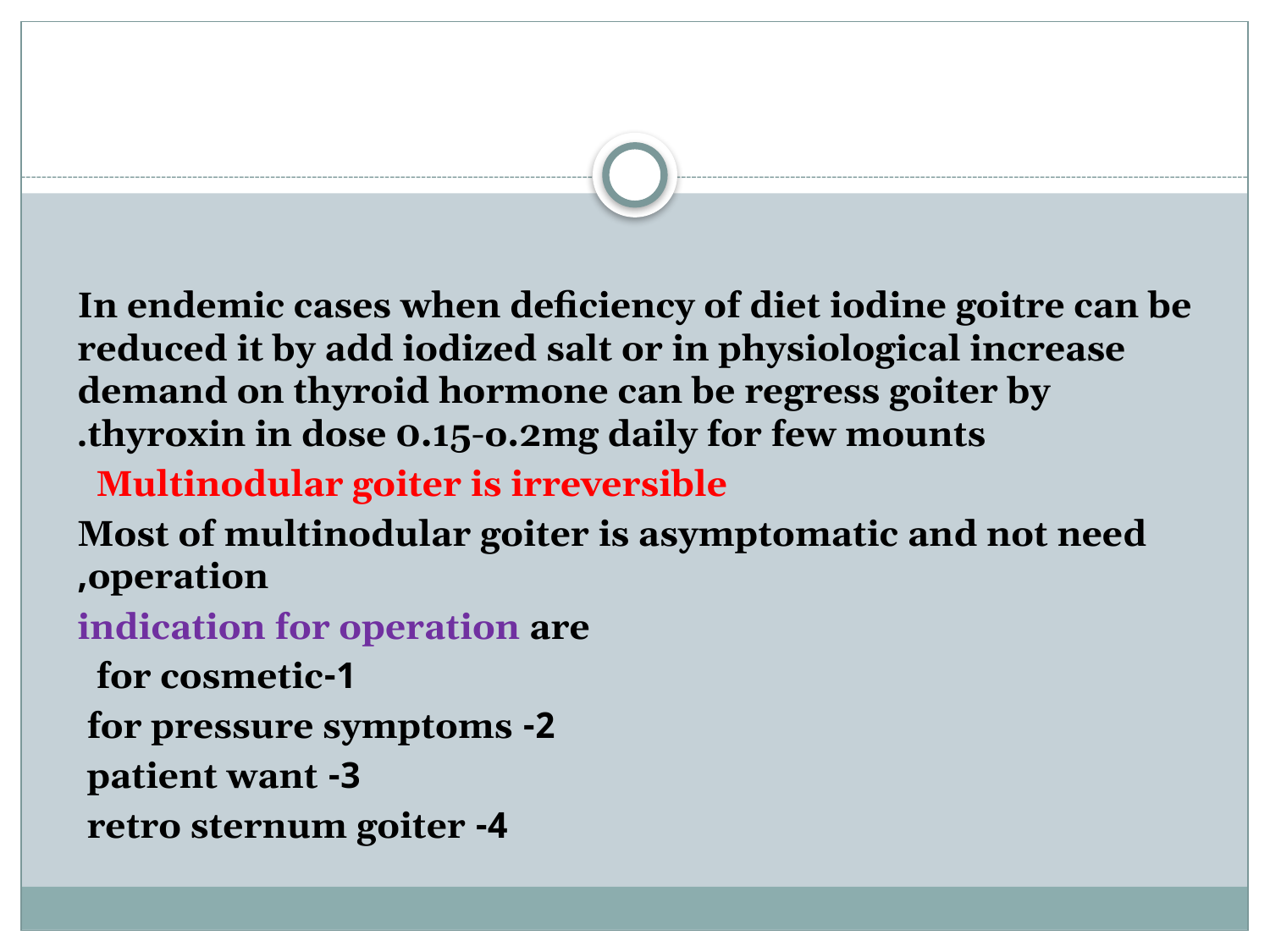

#

In endemic cases when deficiency of diet iodine goitre can be reduced it by add iodized salt or in physiological increase demand on thyroid hormone can be regress goiter by thyroxin in dose 0.15-o.2mg daily for few mounts.
Multinodular goiter is irreversible
Most of multinodular goiter is asymptomatic and not need operation,
 indication for operation are
1-for cosmetic
2- for pressure symptoms
 3- patient want
4- retro sternum goiter